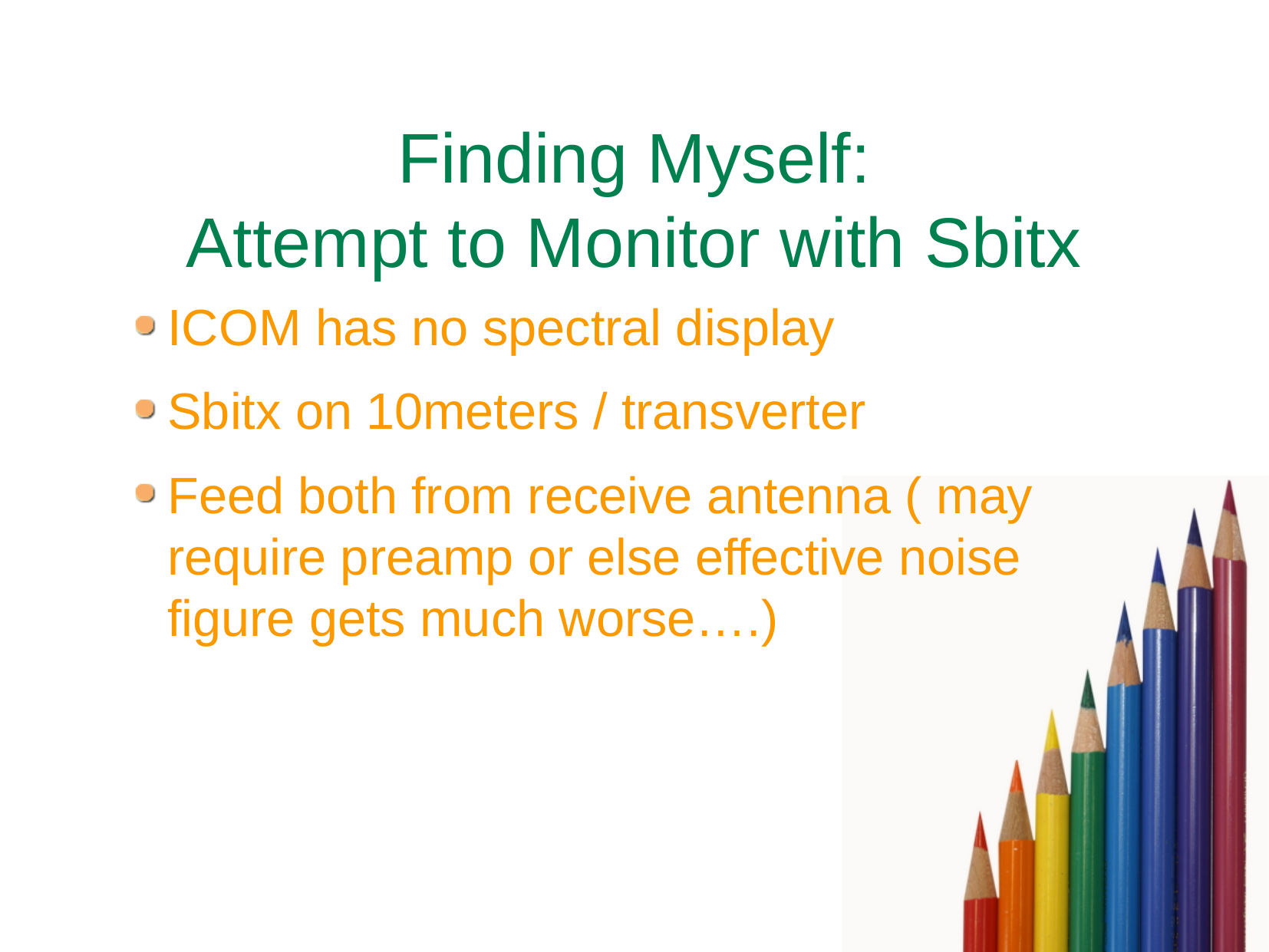

# Finding Myself: Attempt to Monitor with Sbitx
ICOM has no spectral display
Sbitx on 10meters / transverter
Feed both from receive antenna ( may require preamp or else effective noise figure gets much worse….)